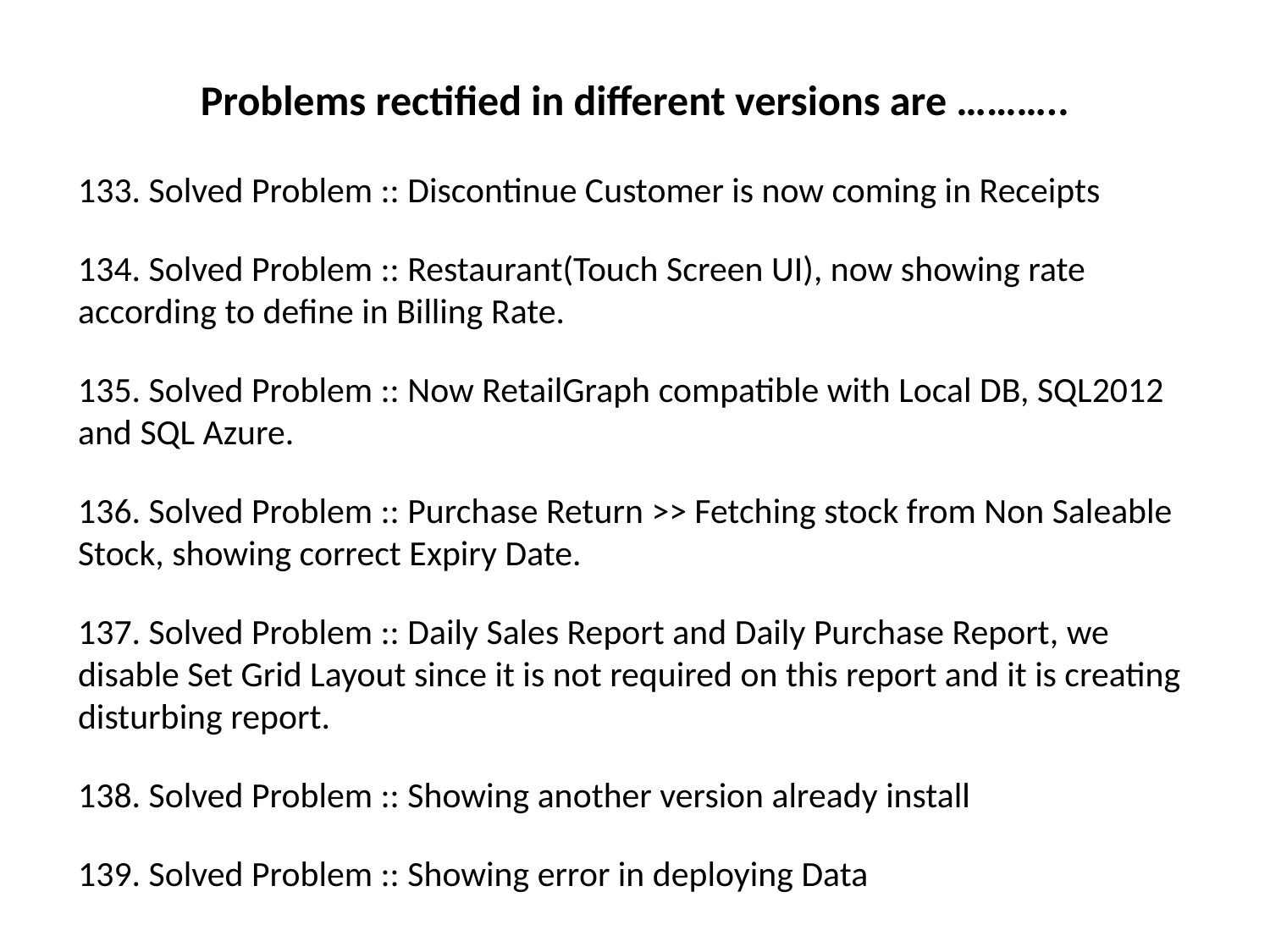

# Problems rectified in different versions are ………..
133. Solved Problem :: Discontinue Customer is now coming in Receipts
134. Solved Problem :: Restaurant(Touch Screen UI), now showing rate according to define in Billing Rate.
135. Solved Problem :: Now RetailGraph compatible with Local DB, SQL2012 and SQL Azure.
136. Solved Problem :: Purchase Return >> Fetching stock from Non Saleable Stock, showing correct Expiry Date.
137. Solved Problem :: Daily Sales Report and Daily Purchase Report, we disable Set Grid Layout since it is not required on this report and it is creating disturbing report.
138. Solved Problem :: Showing another version already install
139. Solved Problem :: Showing error in deploying Data